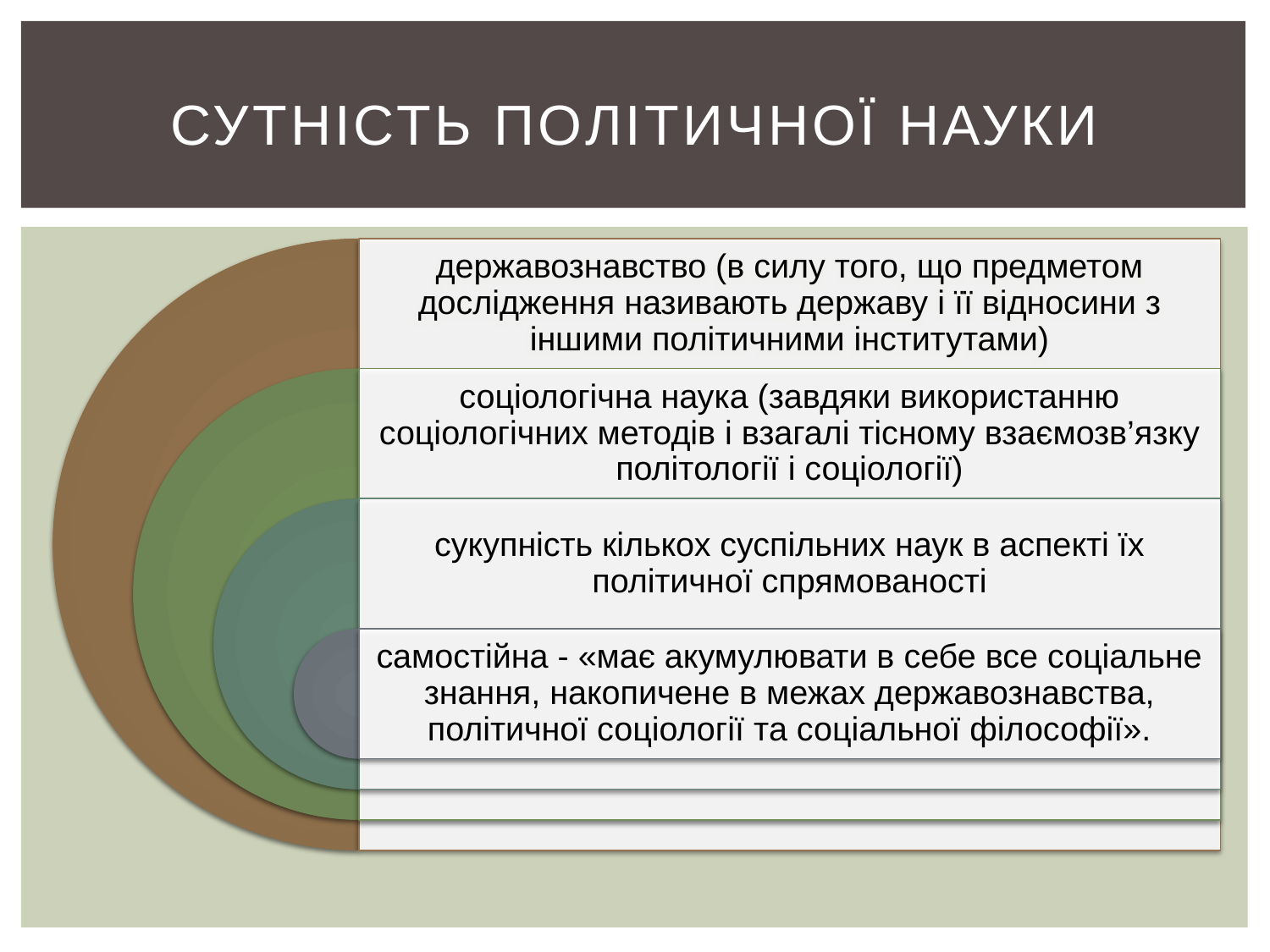

# Сутність політичної науки
державознавство (в силу того, що предметом дослідження називають державу і її відносини з іншими політичними інститутами)
соціологічна наука (завдяки використанню соціологічних методів і взагалі тісному взаємозв’язку політології і соціології)
сукупність кількох суспільних наук в аспекті їх політичної спрямованості
самостійна - «має акумулювати в себе все соціальне знання, накопичене в межах державознавства, політичної соціології та соціальної філософії».